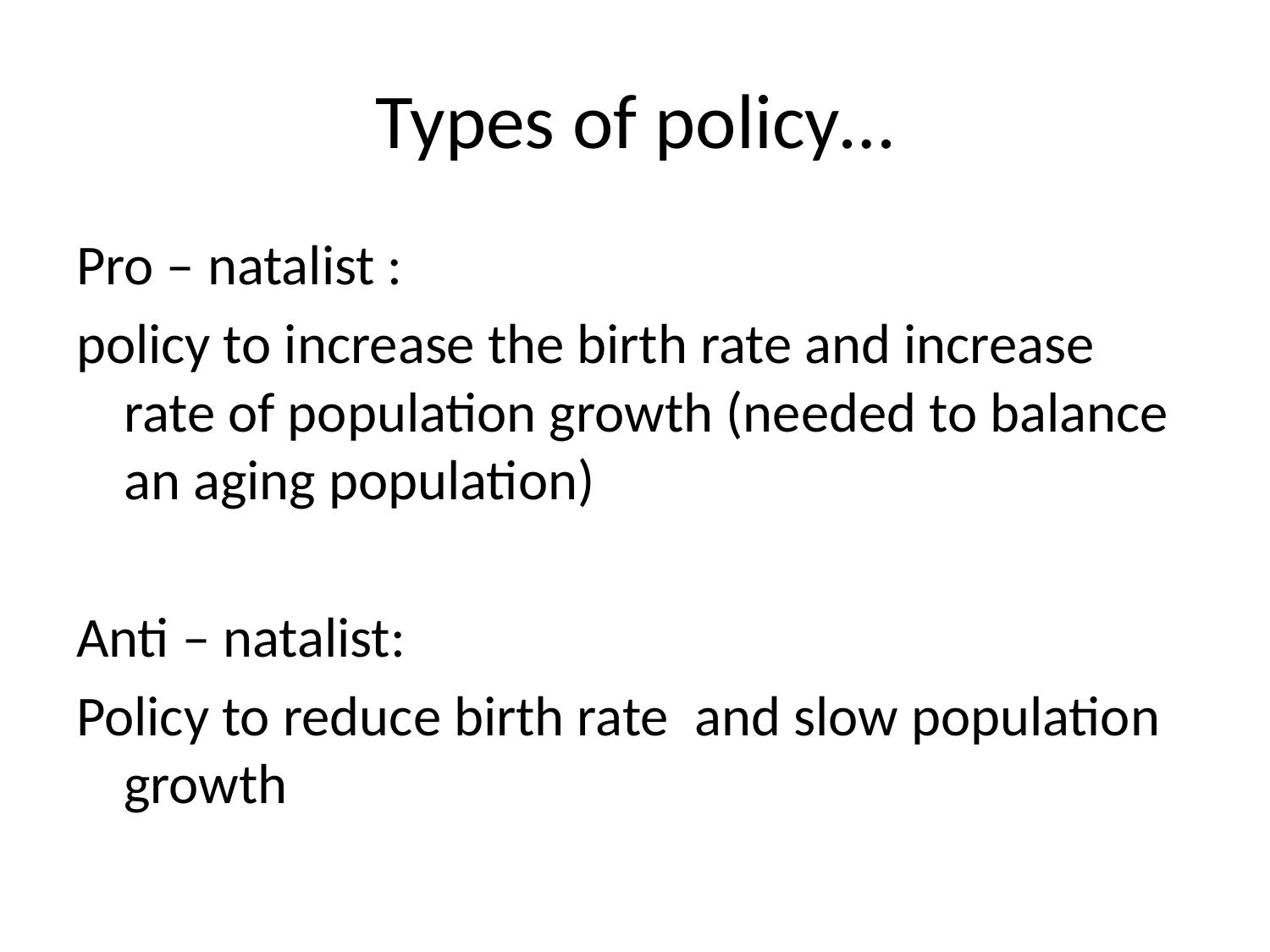

# Types of policy…
Pro – natalist :
policy to increase the birth rate and increase rate of population growth (needed to balance an aging population)

Anti – natalist:
Policy to reduce birth rate  and slow population growth